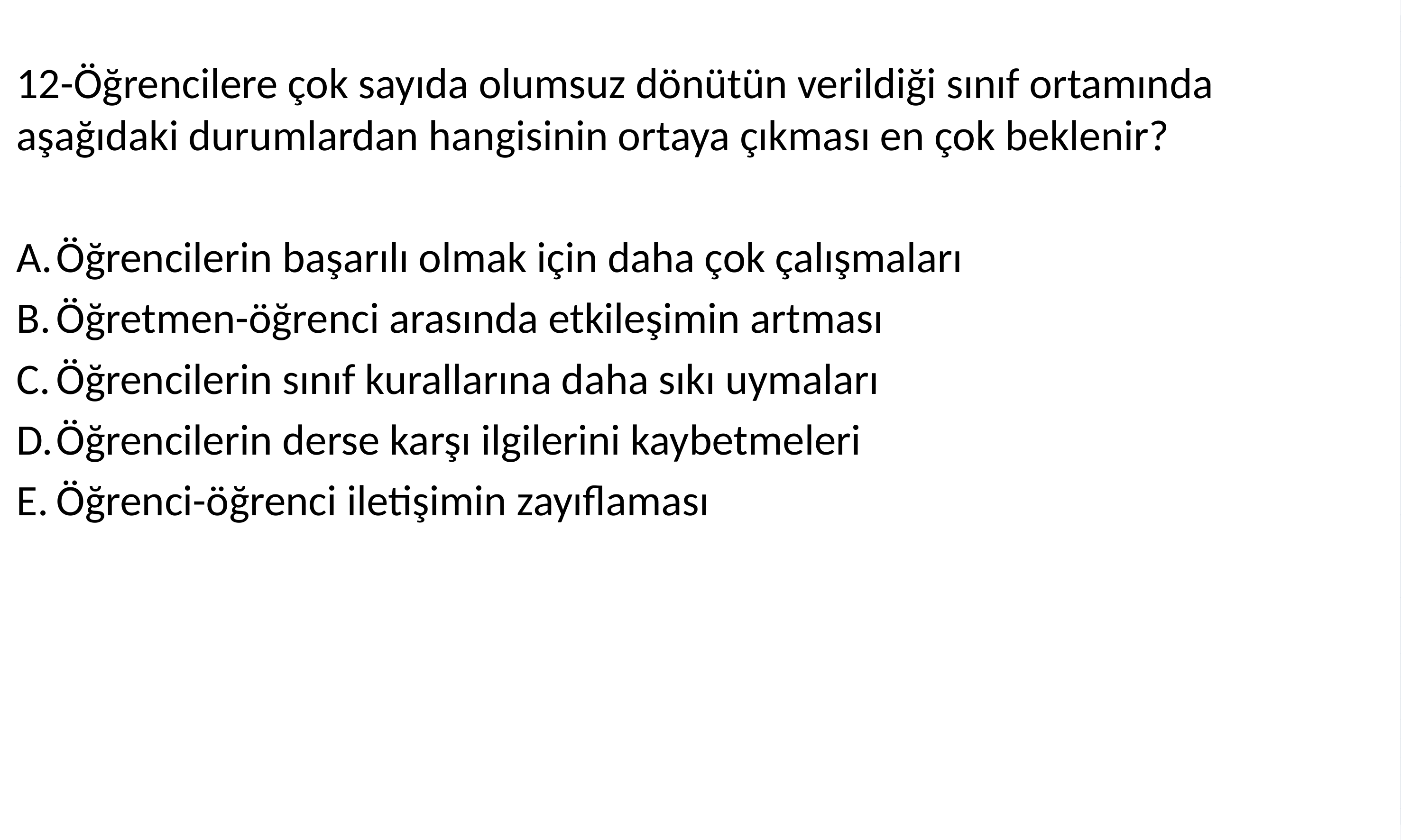

12-Öğrencilere çok sayıda olumsuz dönütün verildiği sınıf ortamında aşağıdaki durumlardan hangisinin ortaya çıkması en çok beklenir?

Öğrencilerin başarılı olmak için daha çok çalışmaları
Öğretmen-öğrenci arasında etkileşimin artması
Öğrencilerin sınıf kurallarına daha sıkı uymaları
Öğrencilerin derse karşı ilgilerini kaybetmeleri
Öğrenci-öğrenci iletişimin zayıflaması